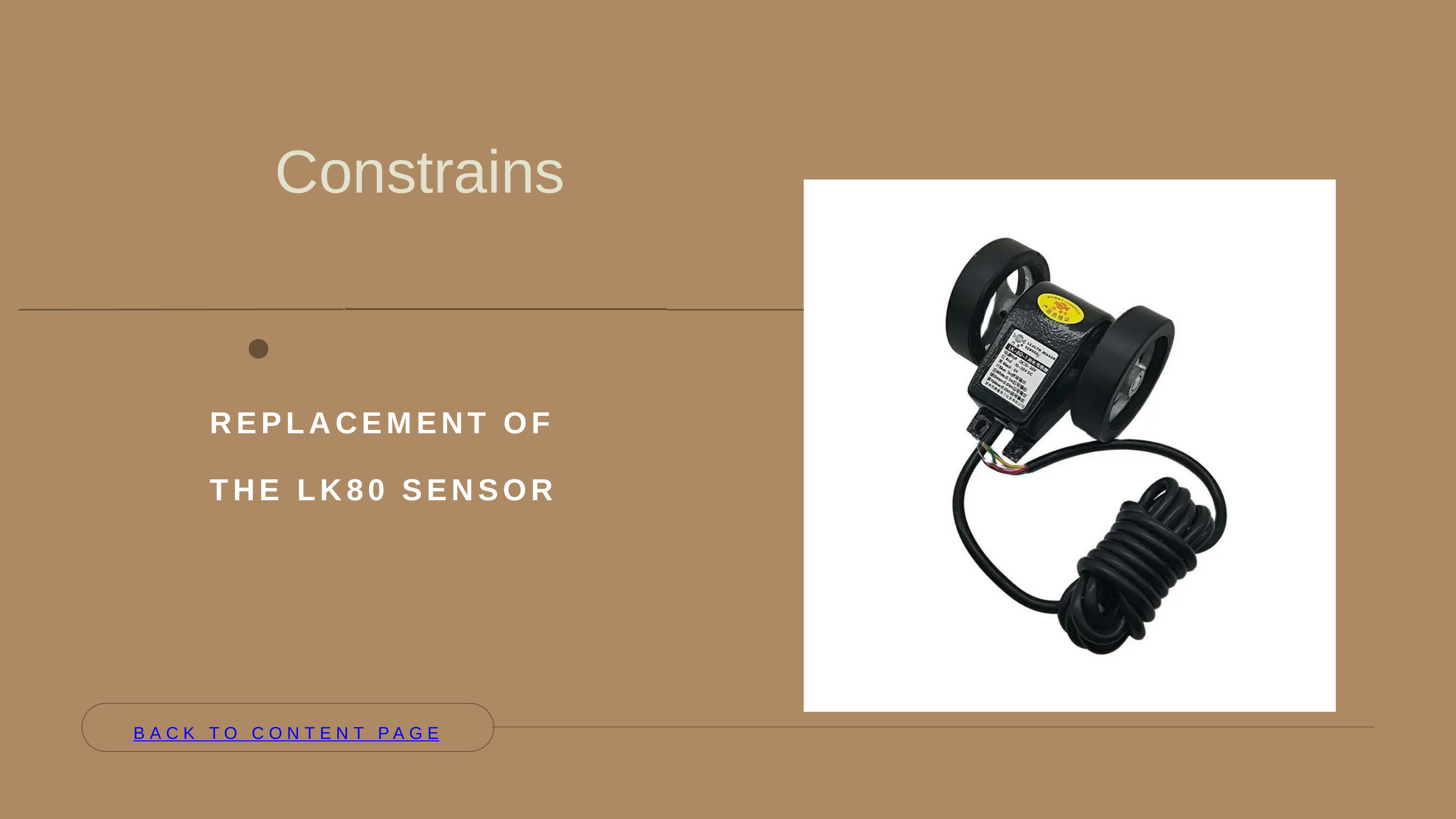

Constrains

REPLACEMENT OF THE LK80 SENSOR

BACK TO CONTENT PAGE